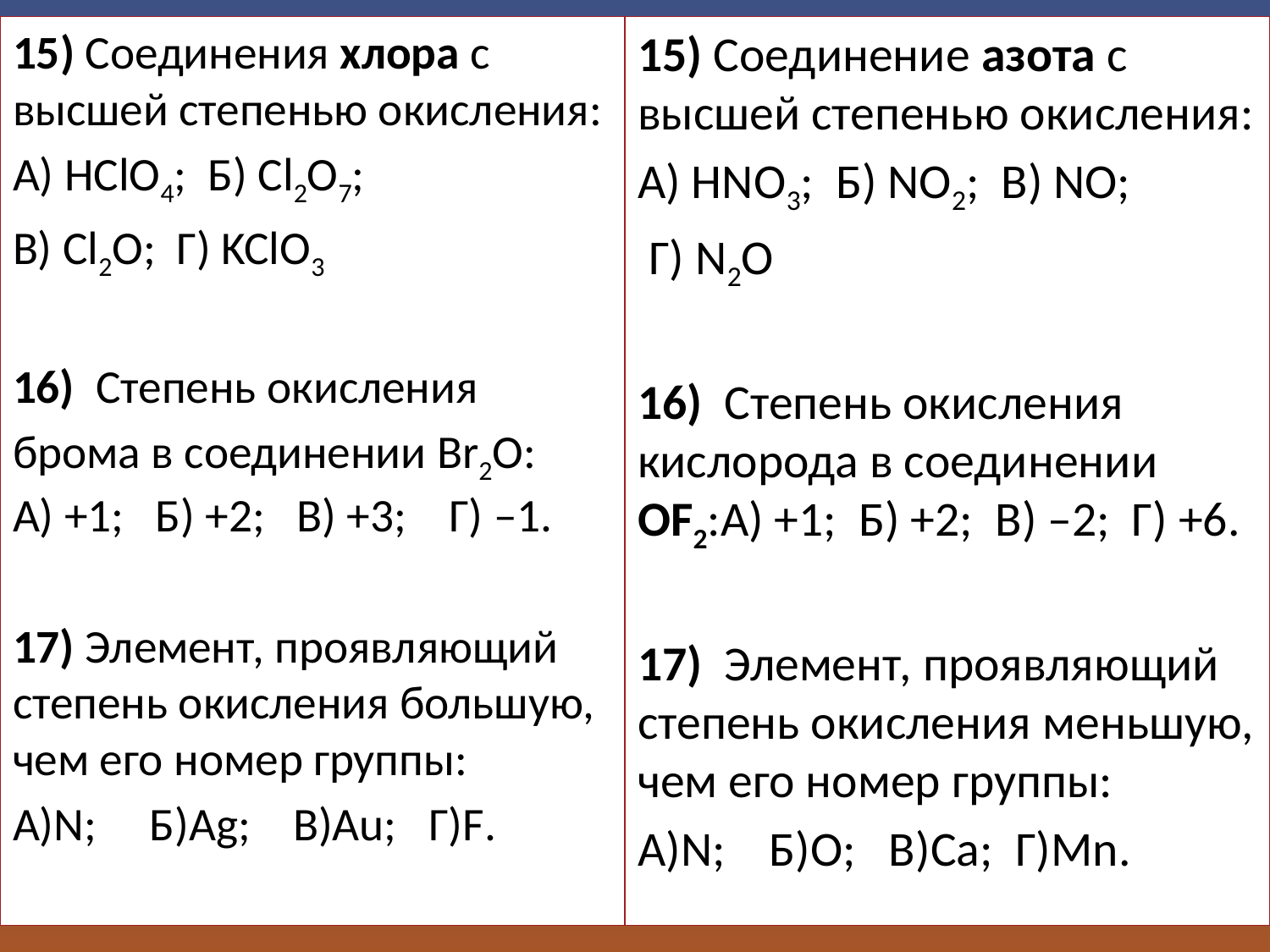

15) Соединения хлора с высшей степенью окисления:
А) HClO4;  Б) Cl2O7;
В) Cl2O;  Г) KClO3

16)  Степень окисления
брома в соединении Br2O:      А) +1;   Б) +2;   В) +3;    Г) –1.

17) Элемент, проявляющий степень окисления большую, чем его номер группы:
А)N;     Б)Ag;    В)Au;   Г)F.
15) Соединение азота с высшей степенью окисления:
А) HNO3;  Б) NO2;  В) NO;
 Г) N2O

16)  Степень окисления кислорода в соединении OF2:А) +1;  Б) +2;  В) –2;  Г) +6.

17)  Элемент, проявляющий степень окисления меньшую, чем его номер группы:
А)N;    Б)О;   В)Ca;  Г)Mn.